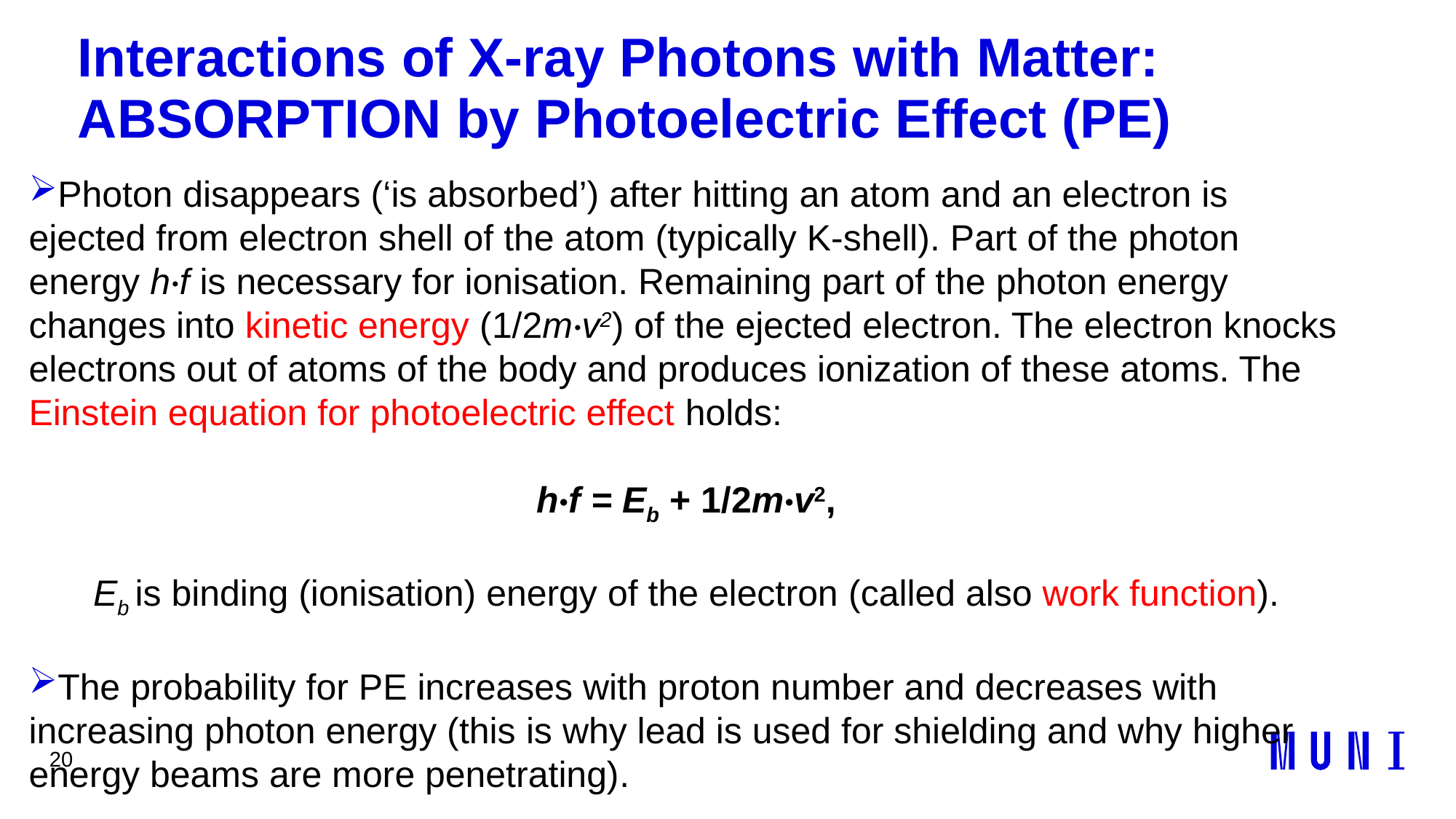

20
# Interactions of X-ray Photons with Matter: ABSORPTION by Photoelectric Effect (PE)
Photon disappears (‘is absorbed’) after hitting an atom and an electron is ejected from electron shell of the atom (typically K-shell). Part of the photon energy h·f is necessary for ionisation. Remaining part of the photon energy changes into kinetic energy (1/2m·v2) of the ejected electron. The electron knocks electrons out of atoms of the body and produces ionization of these atoms. The Einstein equation for photoelectric effect holds:

h·f = Eb + 1/2m·v2,

Eb is binding (ionisation) energy of the electron (called also work function).

The probability for PE increases with proton number and decreases with increasing photon energy (this is why lead is used for shielding and why higher energy beams are more penetrating).